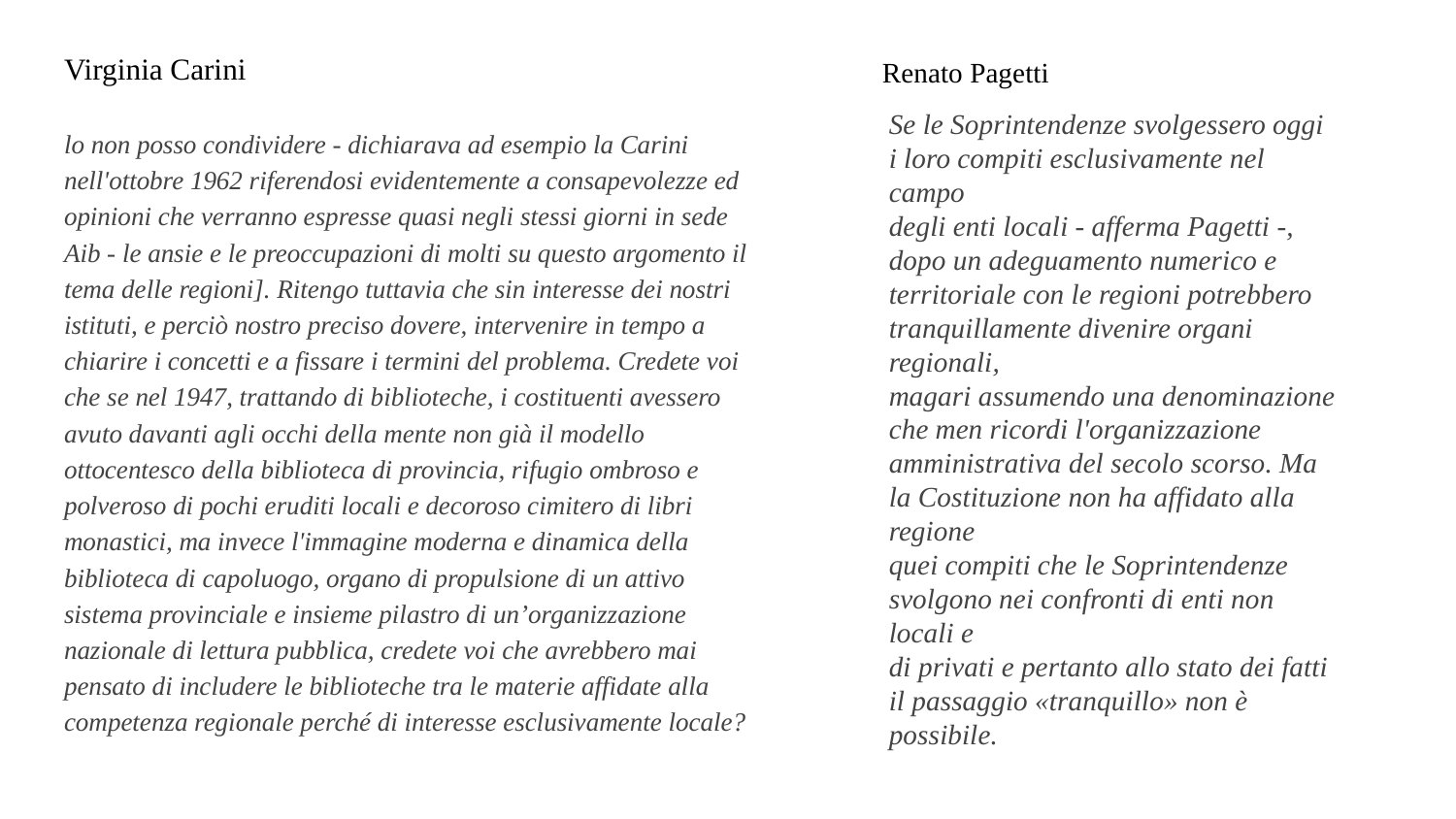

# Virginia Carini
Renato Pagetti
Se le Soprintendenze svolgessero oggi i loro compiti esclusivamente nel campo
degli enti locali - afferma Pagetti -, dopo un adeguamento numerico e territoriale con le regioni potrebbero tranquillamente divenire organi regionali,
magari assumendo una denominazione che men ricordi l'organizzazione amministrativa del secolo scorso. Ma la Costituzione non ha affidato alla regione
quei compiti che le Soprintendenze svolgono nei confronti di enti non locali e
di privati e pertanto allo stato dei fatti il passaggio «tranquillo» non è possibile.
lo non posso condividere - dichiarava ad esempio la Carini nell'ottobre 1962 riferendosi evidentemente a consapevolezze ed opinioni che verranno espresse quasi negli stessi giorni in sede Aib - le ansie e le preoccupazioni di molti su questo argomento il tema delle regioni]. Ritengo tuttavia che sin interesse dei nostri istituti, e perciò nostro preciso dovere, intervenire in tempo a chiarire i concetti e a fissare i termini del problema. Credete voi che se nel 1947, trattando di biblioteche, i costituenti avessero avuto davanti agli occhi della mente non già il modello ottocentesco della biblioteca di provincia, rifugio ombroso e polveroso di pochi eruditi locali e decoroso cimitero di libri monastici, ma invece l'immagine moderna e dinamica della biblioteca di capoluogo, organo di propulsione di un attivo sistema provinciale e insieme pilastro di un’organizzazione nazionale di lettura pubblica, credete voi che avrebbero mai pensato di includere le biblioteche tra le materie affidate alla competenza regionale perché di interesse esclusivamente locale?